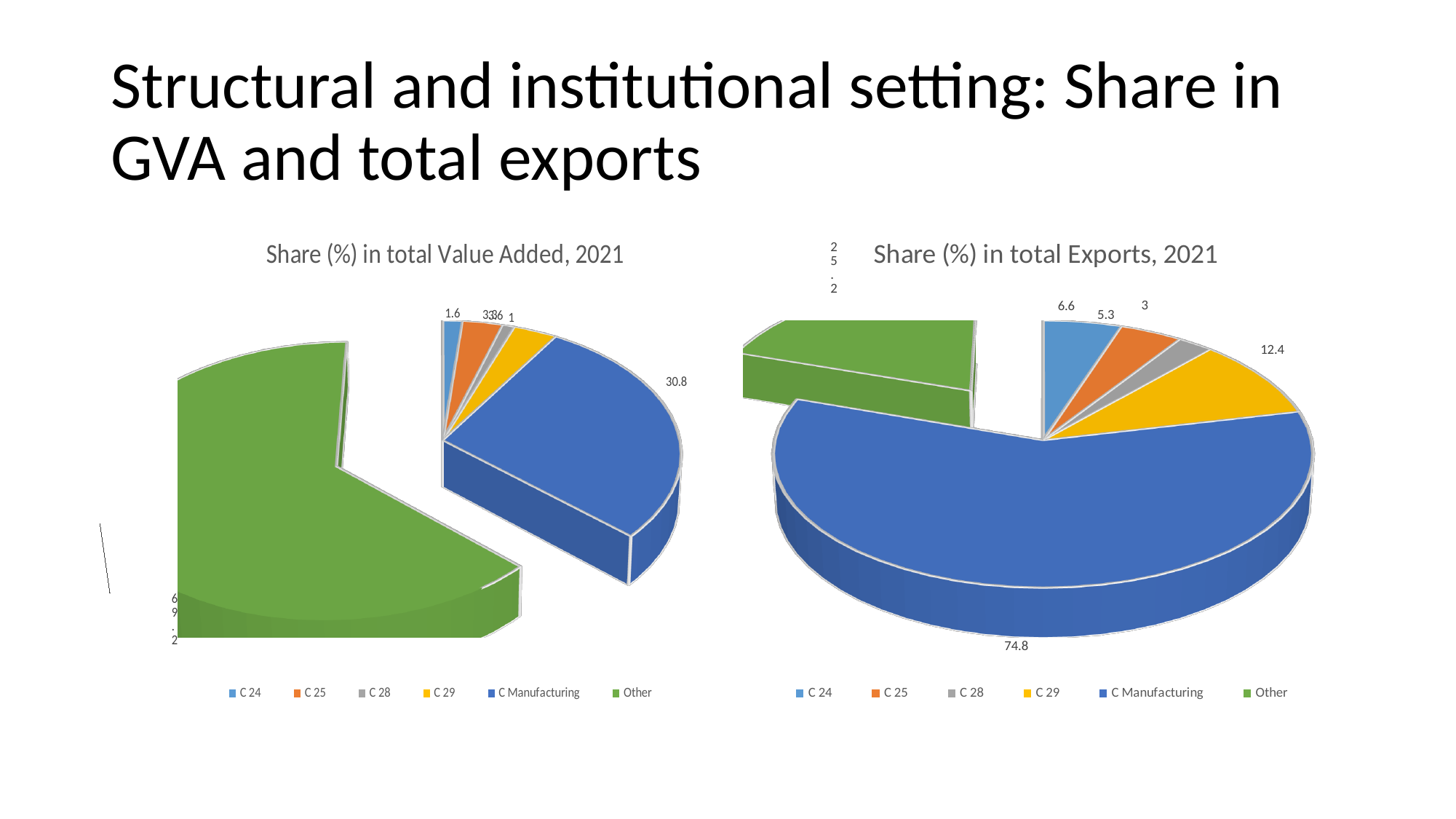

# Structural and institutional setting: Share in GVA and total exports

[unsupported chart]

[unsupported chart]